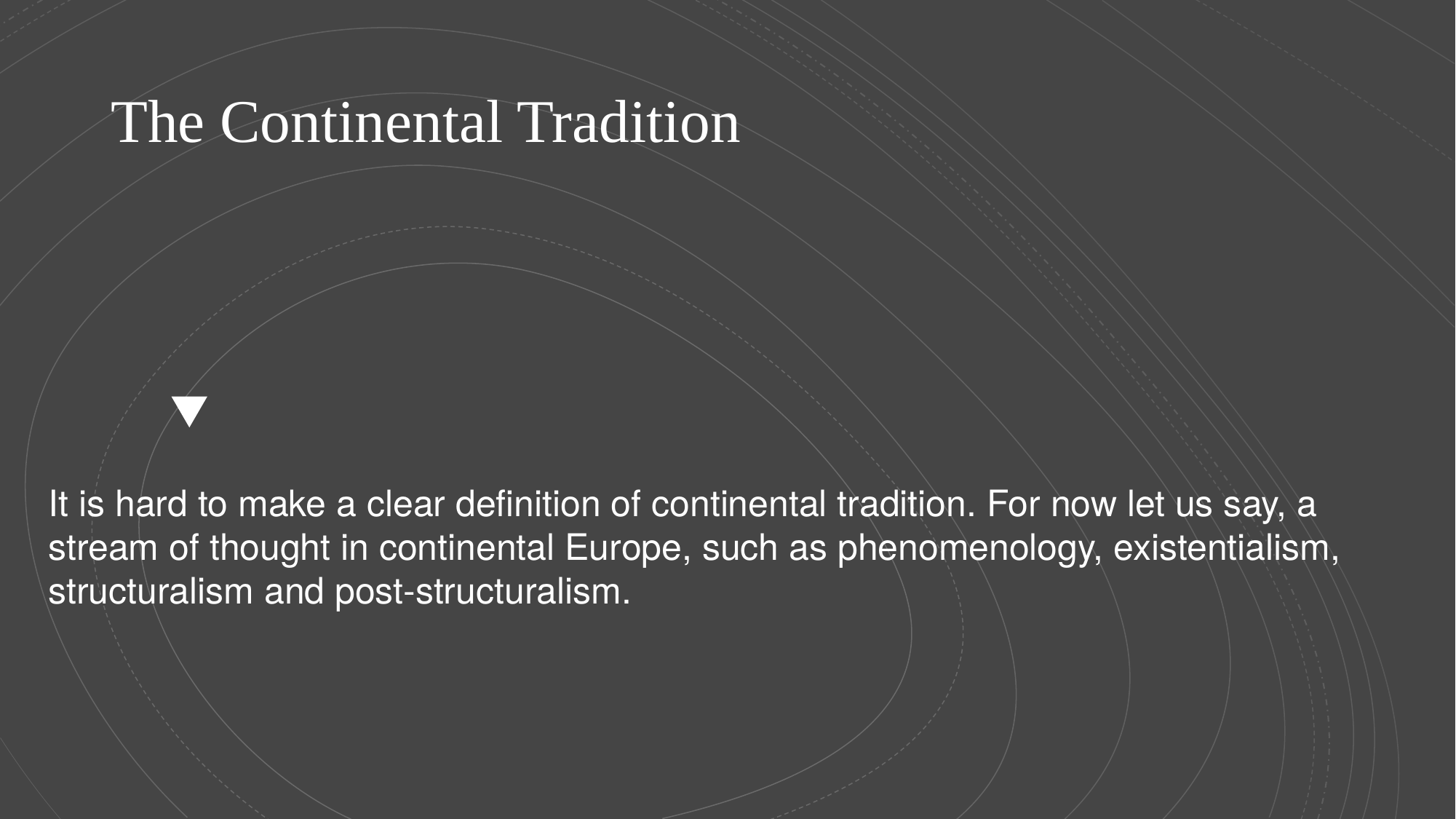

# The Continental Tradition

It is hard to make a clear definition of continental tradition. For now let us say, a stream of thought in continental Europe, such as phenomenology, existentialism, structuralism and post-structuralism.